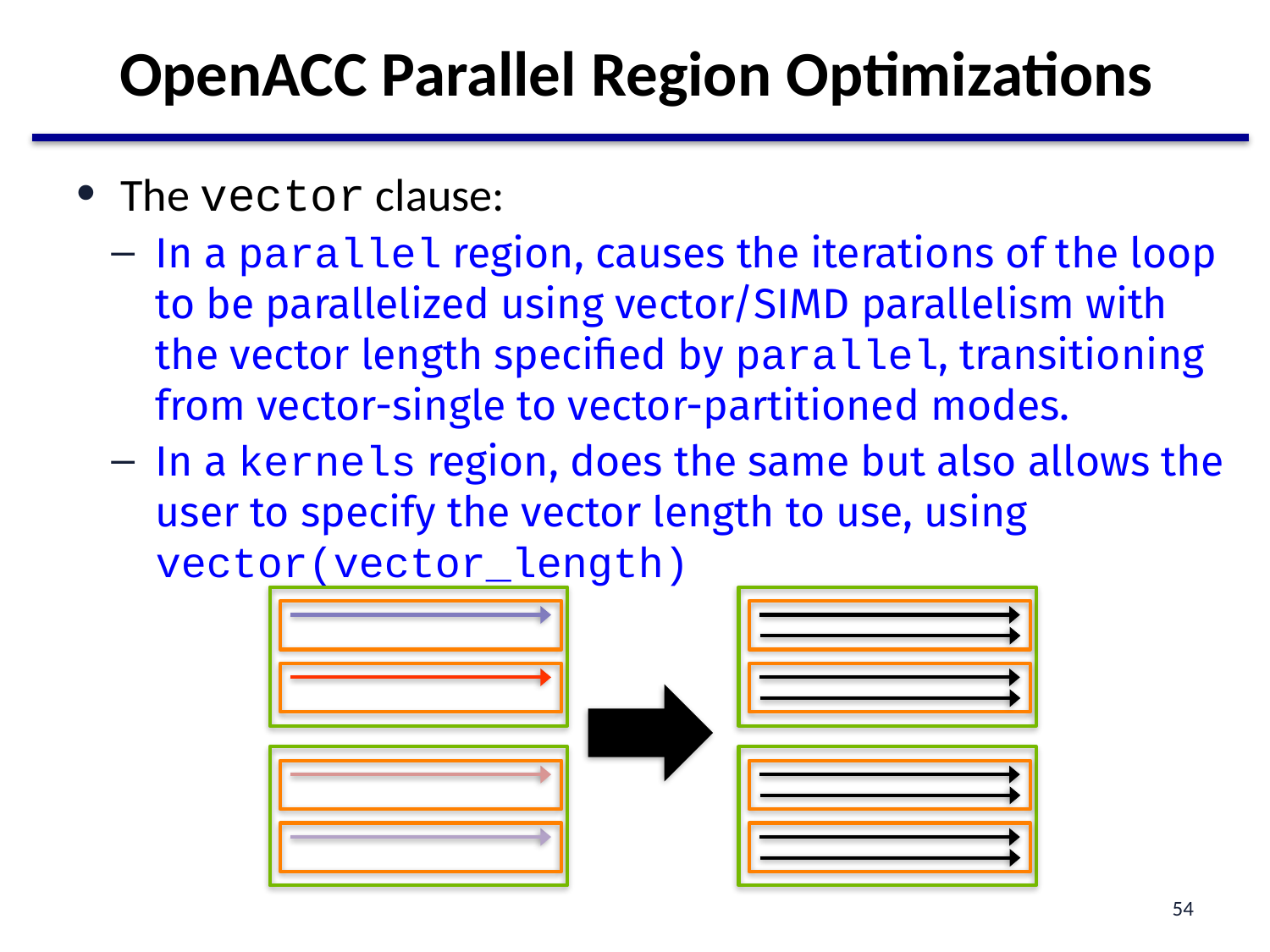

# OpenACC Parallel Region Optimizations
The vector clause:
In a parallel region, causes the iterations of the loop to be parallelized using vector/SIMD parallelism with the vector length specified by parallel, transitioning from vector-single to vector-partitioned modes.
In a kernels region, does the same but also allows the user to specify the vector length to use, using vector(vector_length)

54